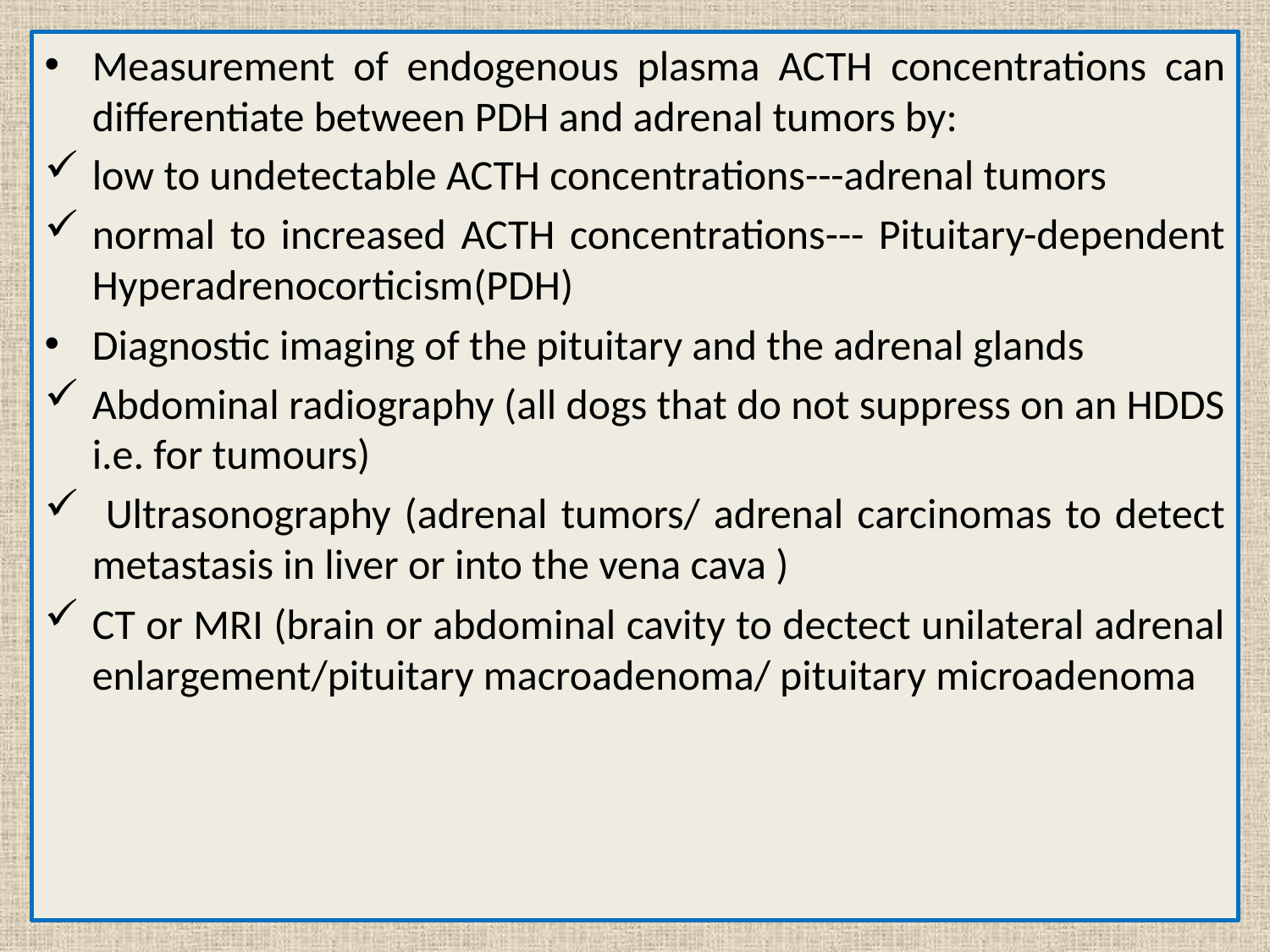

Measurement of endogenous plasma ACTH concentrations can differentiate between PDH and adrenal tumors by:
low to undetectable ACTH concentrations---adrenal tumors
normal to increased ACTH concentrations--- Pituitary-dependent Hyperadrenocorticism(PDH)
Diagnostic imaging of the pituitary and the adrenal glands
Abdominal radiography (all dogs that do not suppress on an HDDS i.e. for tumours)
 Ultrasonography (adrenal tumors/ adrenal carcinomas to detect metastasis in liver or into the vena cava )
CT or MRI (brain or abdominal cavity to dectect unilateral adrenal enlargement/pituitary macroadenoma/ pituitary microadenoma